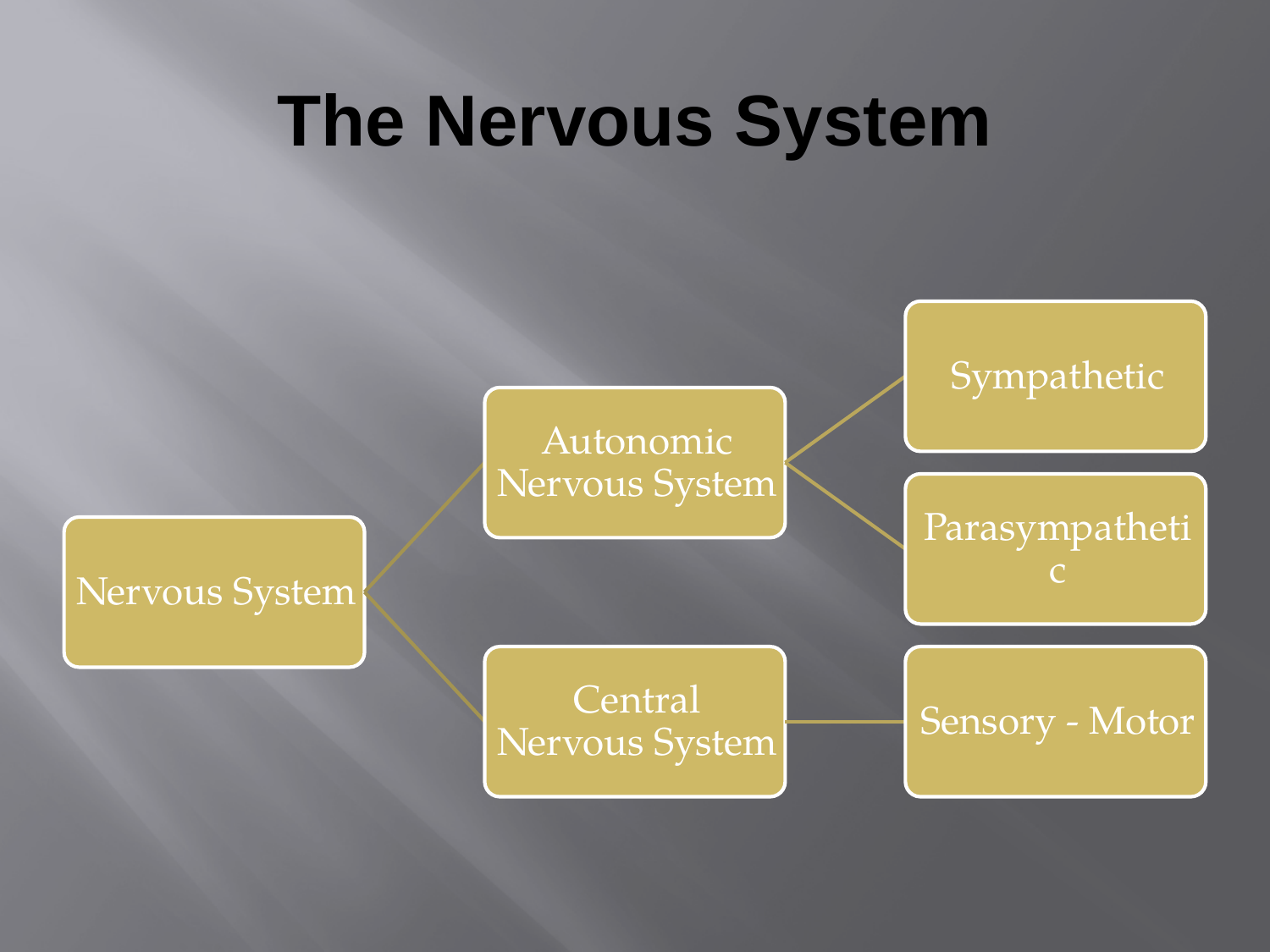

# The Nervous System
Nervous System

Autonomic Nervous System

Sympathetic

Parasympathetic

Central Nervous System

Sensory - Motor